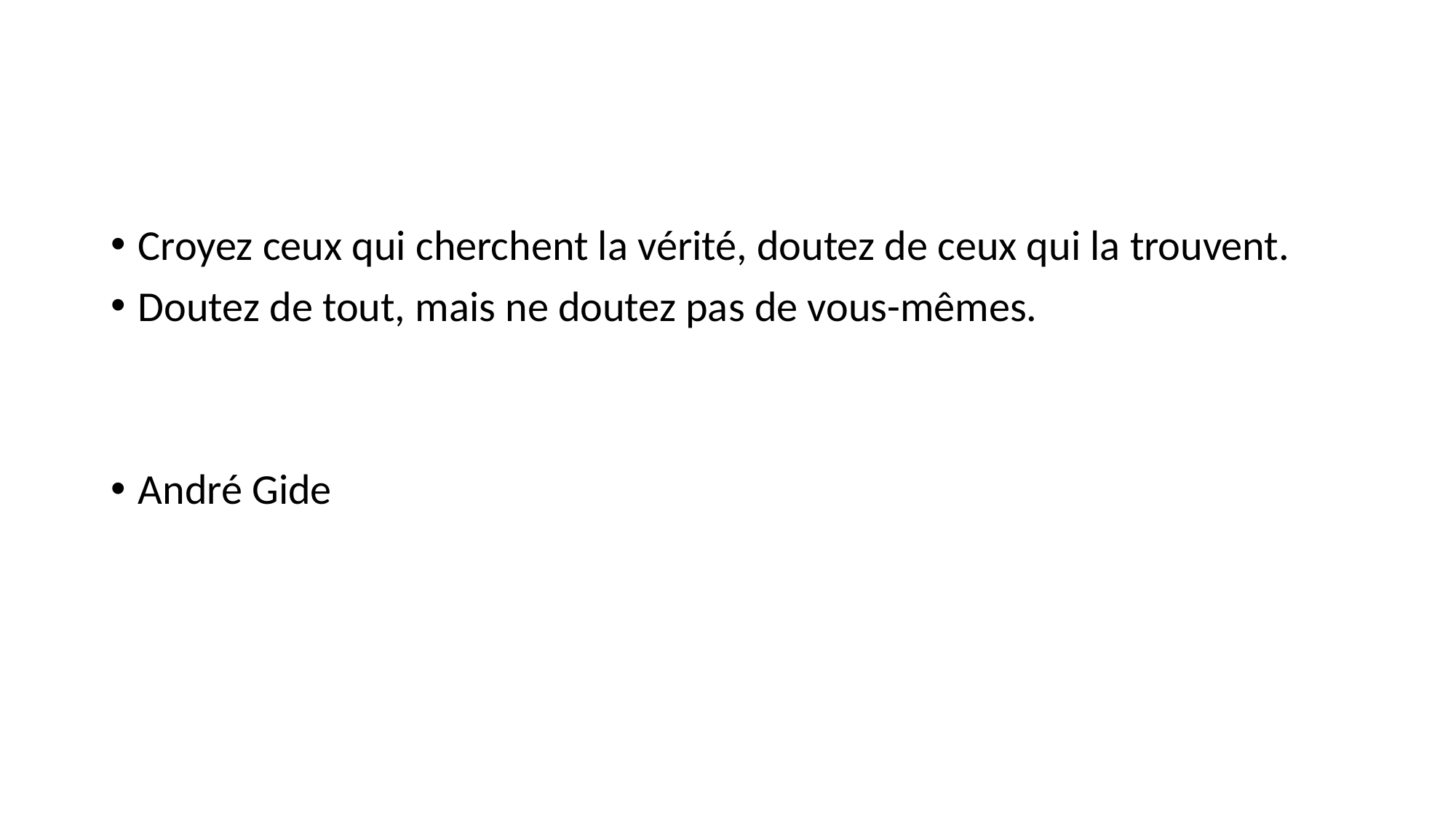

#
Croyez ceux qui cherchent la vérité, doutez de ceux qui la trouvent.
Doutez de tout, mais ne doutez pas de vous-mêmes.

André Gide